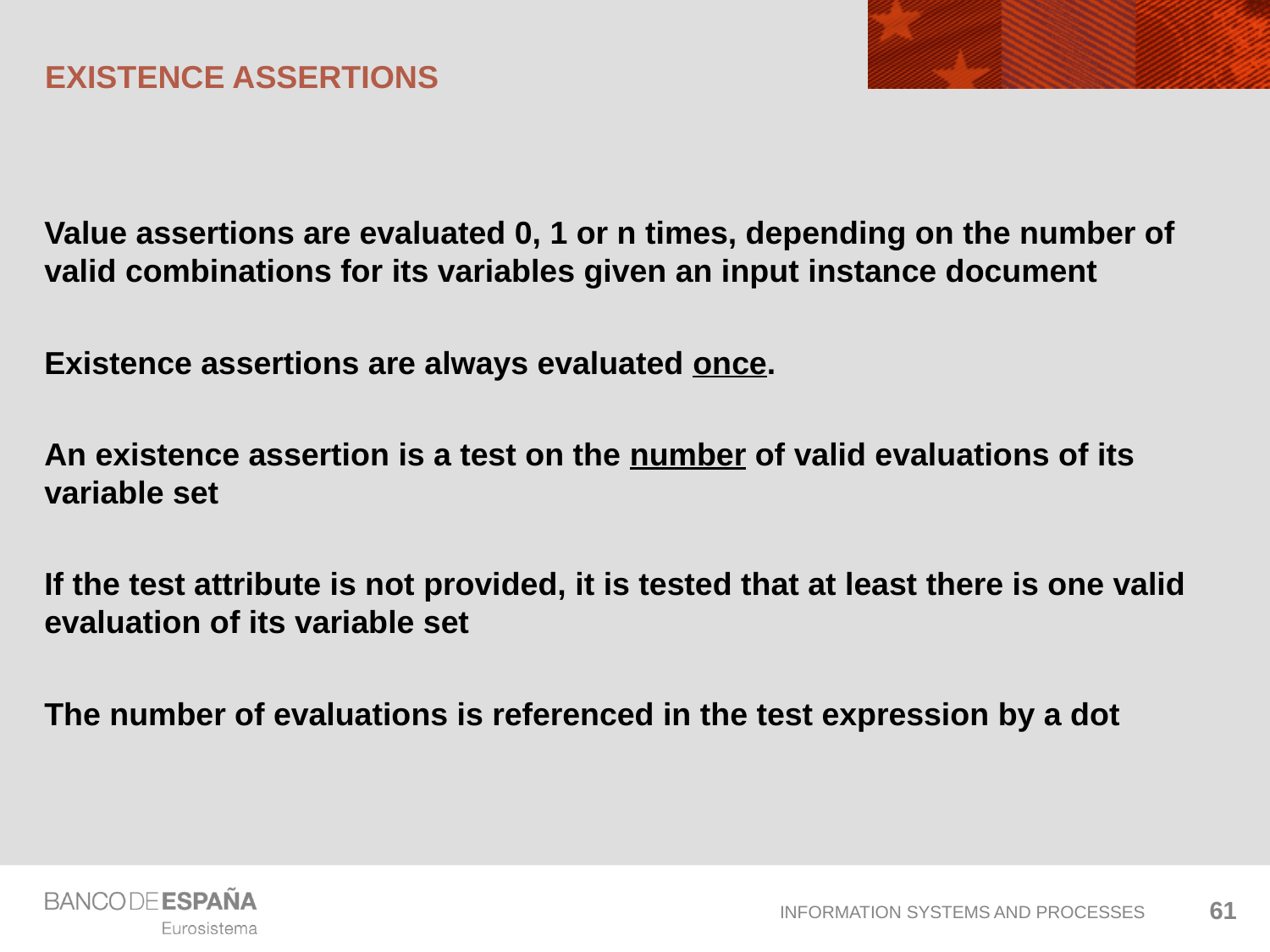

# Existence assertions
Value assertions are evaluated 0, 1 or n times, depending on the number of valid combinations for its variables given an input instance document

Existence assertions are always evaluated once.

An existence assertion is a test on the number of valid evaluations of its variable set

If the test attribute is not provided, it is tested that at least there is one valid evaluation of its variable set

The number of evaluations is referenced in the test expression by a dot
61